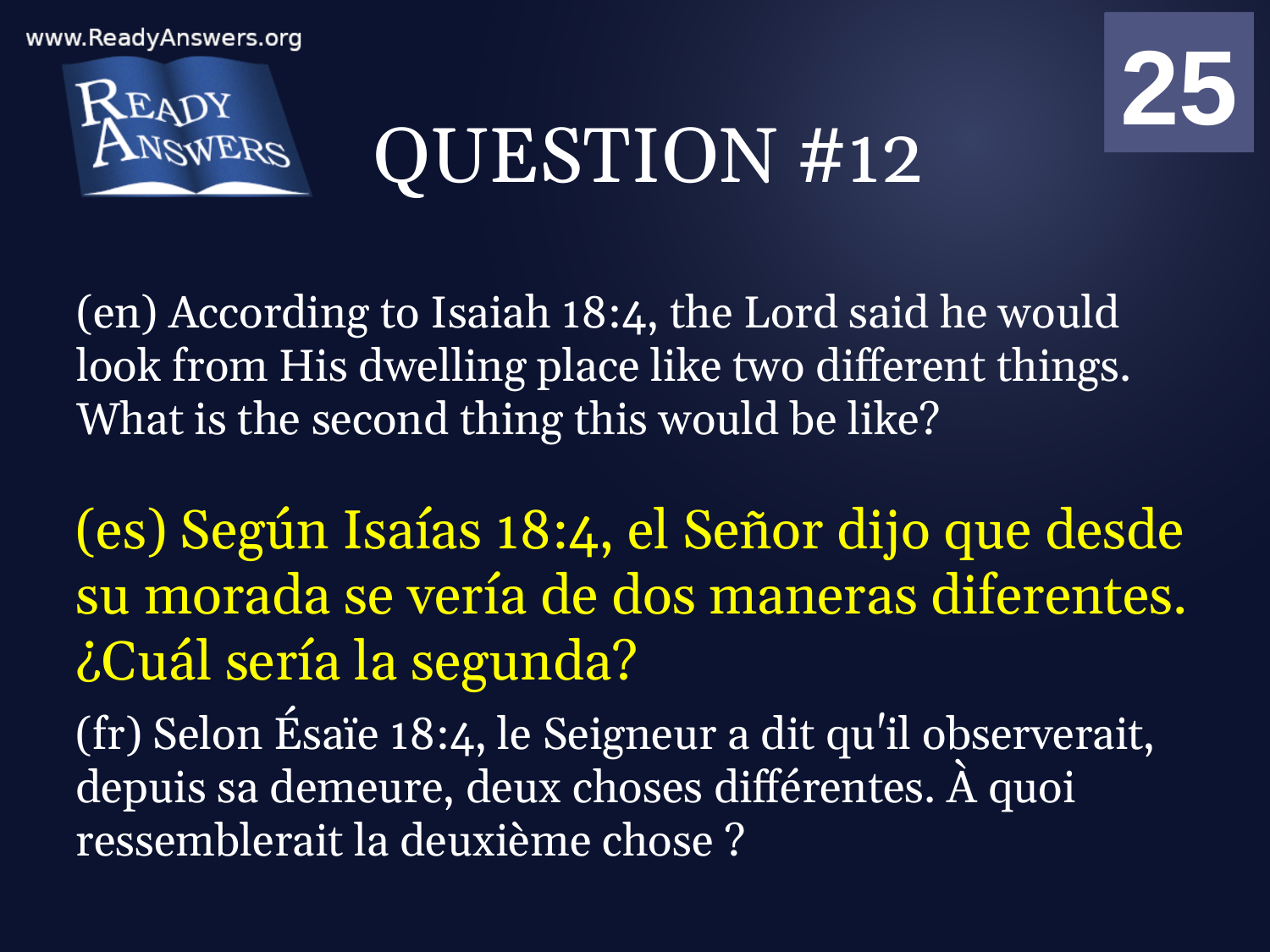

01
02
03
04
05
06
07
08
09
10
11
12
13
14
15
16
17
18
19
20
21
22
23
24
25
00
# QUESTION #12
(en) According to Isaiah 18:4, the Lord said he would look from His dwelling place like two different things. What is the second thing this would be like?
(es) Según Isaías 18:4, el Señor dijo que desde su morada se vería de dos maneras diferentes. ¿Cuál sería la segunda?
(fr) Selon Ésaïe 18:4, le Seigneur a dit qu'il observerait, depuis sa demeure, deux choses différentes. À quoi ressemblerait la deuxième chose ?